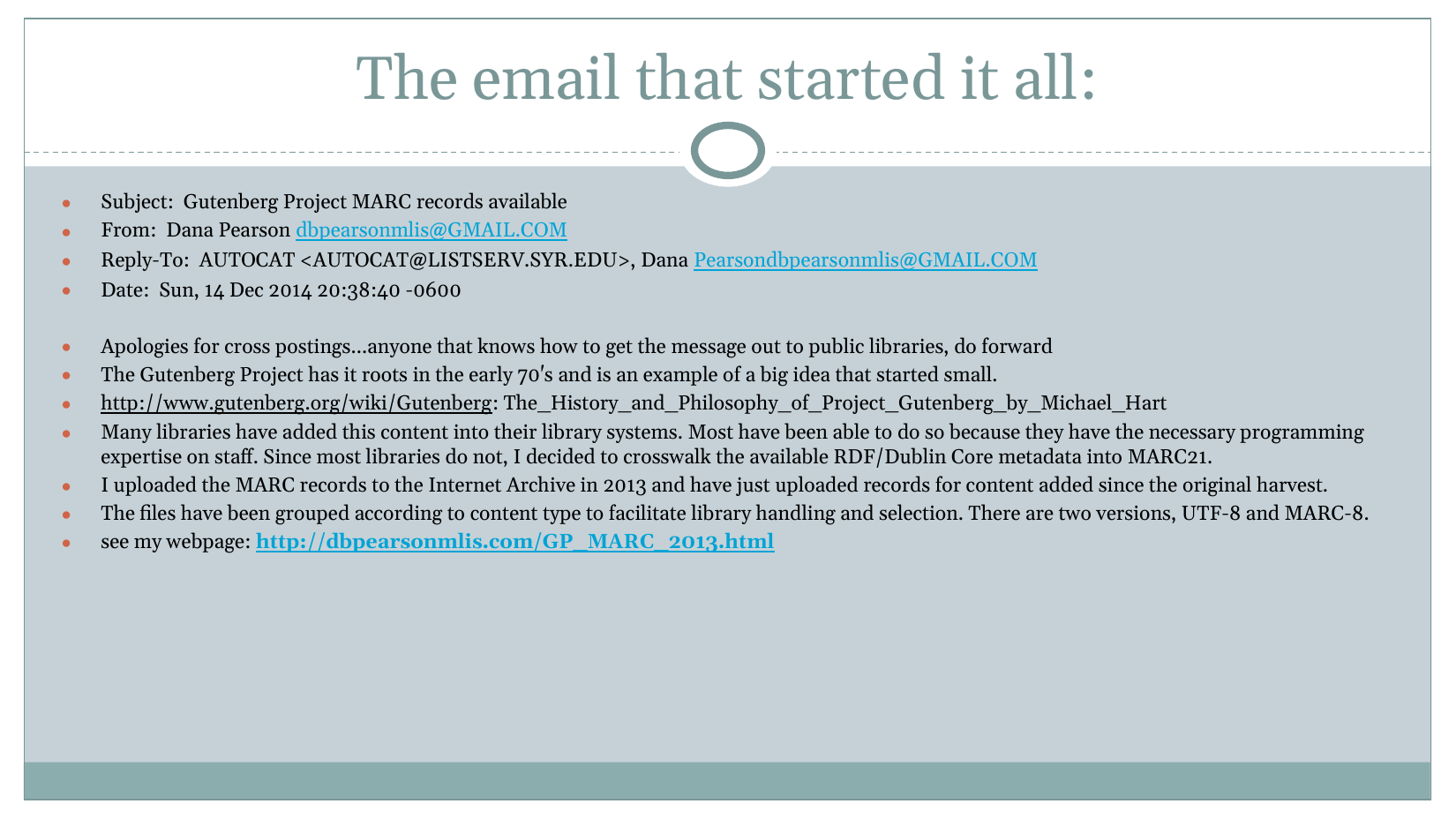

# The email that started it all:
Subject:  Gutenberg Project MARC records available
From:  Dana Pearson dbpearsonmlis@GMAIL.COM
Reply-To:  AUTOCAT <AUTOCAT@LISTSERV.SYR.EDU>, Dana Pearsondbpearsonmlis@GMAIL.COM
Date:  Sun, 14 Dec 2014 20:38:40 -0600

Apologies for cross postings...anyone that knows how to get the message out to public libraries, do forward
The Gutenberg Project has it roots in the early 70's and is an example of a big idea that started small.
http://www.gutenberg.org/wiki/Gutenberg: The_History_and_Philosophy_of_Project_Gutenberg_by_Michael_Hart
Many libraries have added this content into their library systems. Most have been able to do so because they have the necessary programming expertise on staff. Since most libraries do not, I decided to crosswalk the available RDF/Dublin Core metadata into MARC21.
I uploaded the MARC records to the Internet Archive in 2013 and have just uploaded records for content added since the original harvest.
The files have been grouped according to content type to facilitate library handling and selection. There are two versions, UTF-8 and MARC-8.
see my webpage: http://dbpearsonmlis.com/GP_MARC_2013.html